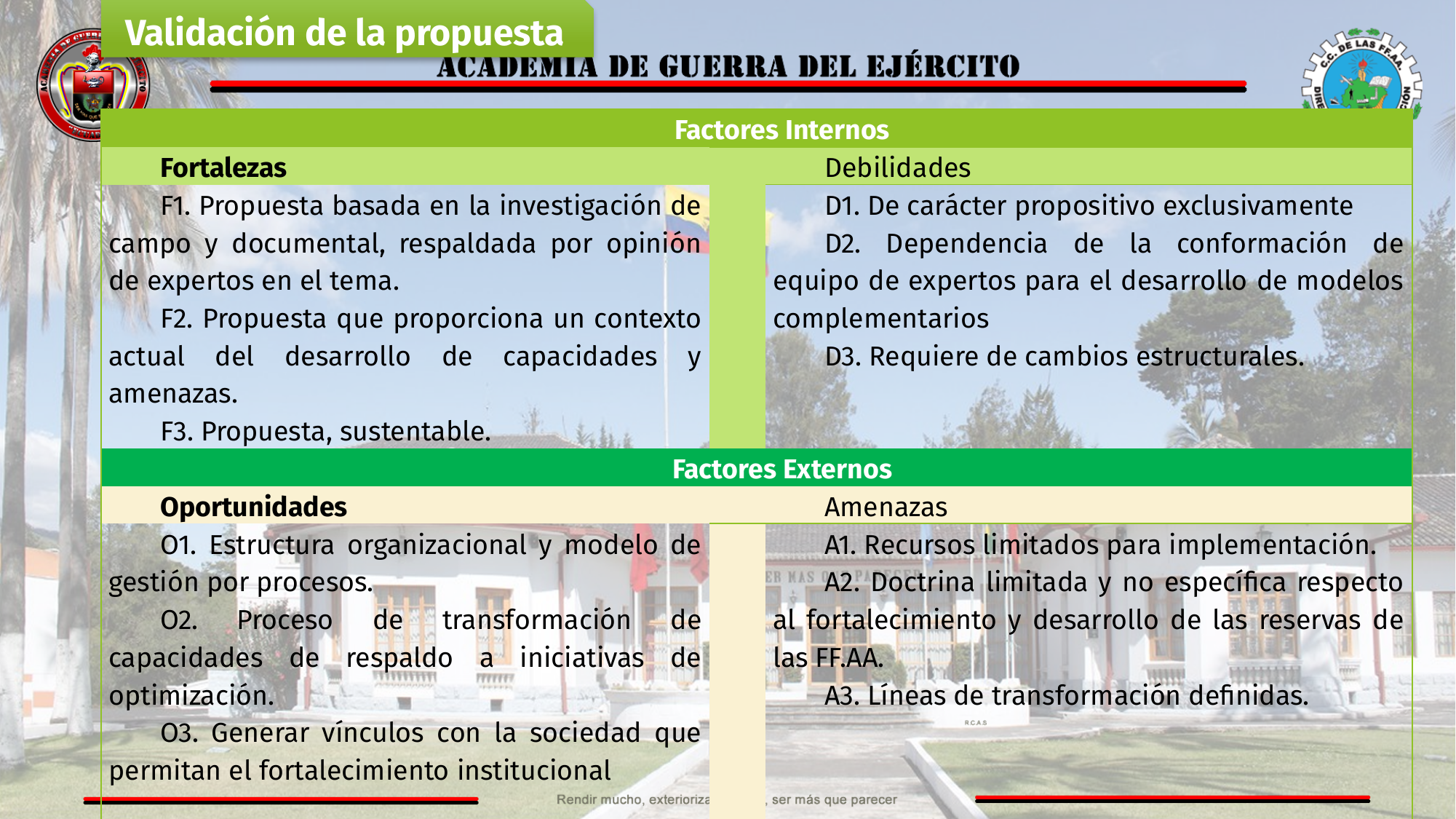

Validación de la propuesta
| Factores Internos |  |  |
| --- | --- | --- |
| Fortalezas |  | Debilidades |
| F1. Propuesta basada en la investigación de campo y documental, respaldada por opinión de expertos en el tema. F2. Propuesta que proporciona un contexto actual del desarrollo de capacidades y amenazas. F3. Propuesta, sustentable. |  | D1. De carácter propositivo exclusivamente D2. Dependencia de la conformación de equipo de expertos para el desarrollo de modelos complementarios D3. Requiere de cambios estructurales. |
| Factores Externos |  |  |
| Oportunidades |  | Amenazas |
| O1. Estructura organizacional y modelo de gestión por procesos. O2. Proceso de transformación de capacidades de respaldo a iniciativas de optimización. O3. Generar vínculos con la sociedad que permitan el fortalecimiento institucional |  | A1. Recursos limitados para implementación. A2. Doctrina limitada y no específica respecto al fortalecimiento y desarrollo de las reservas de las FF.AA. A3. Líneas de transformación definidas. |